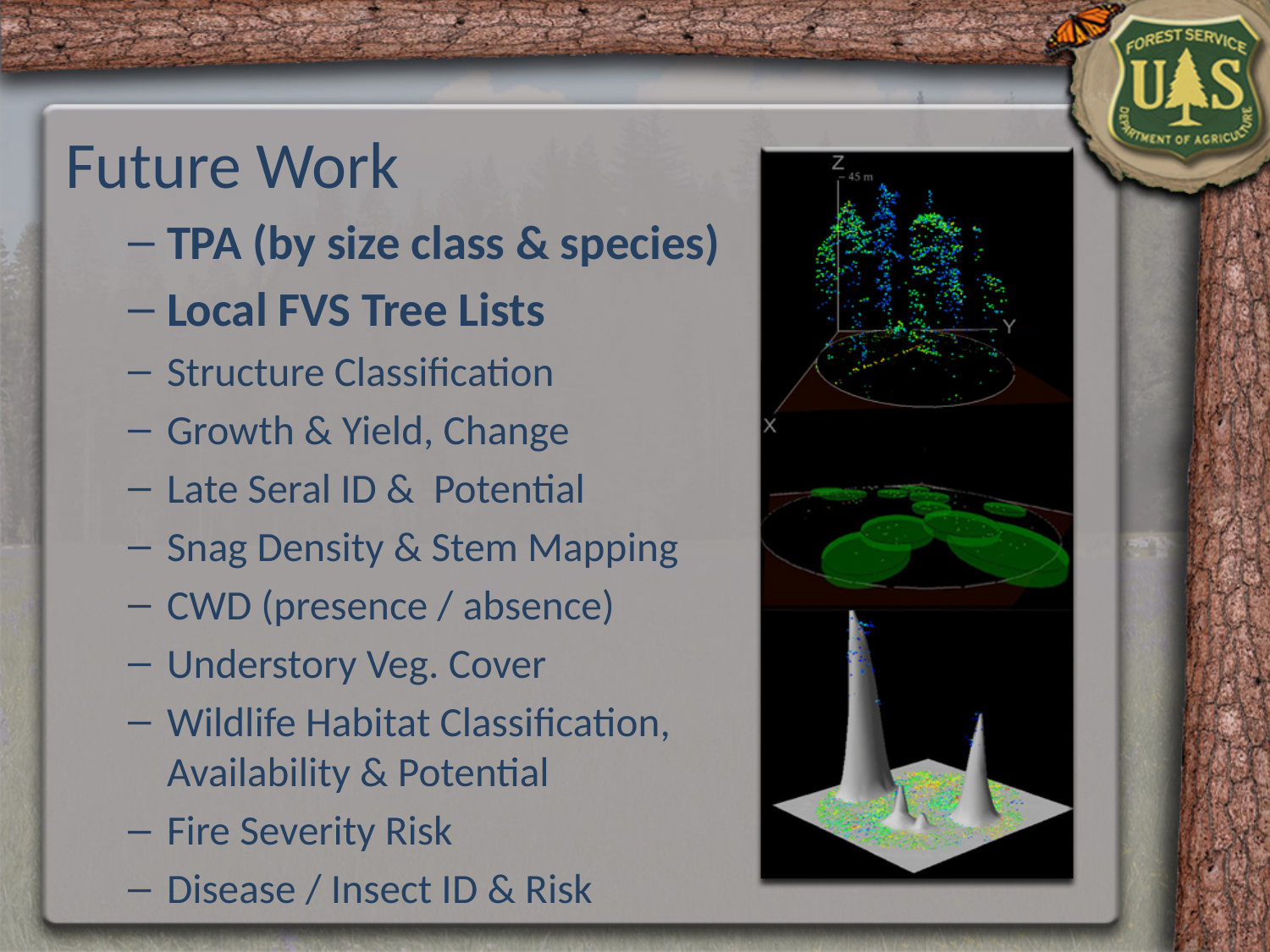

Future Work
TPA (by size class & species)
Local FVS Tree Lists
Structure Classification
Growth & Yield, Change
Late Seral ID &  Potential
Snag Density & Stem Mapping
CWD (presence / absence)
Understory Veg. Cover
Wildlife Habitat Classification, Availability & Potential
Fire Severity Risk
Disease / Insect ID & Risk